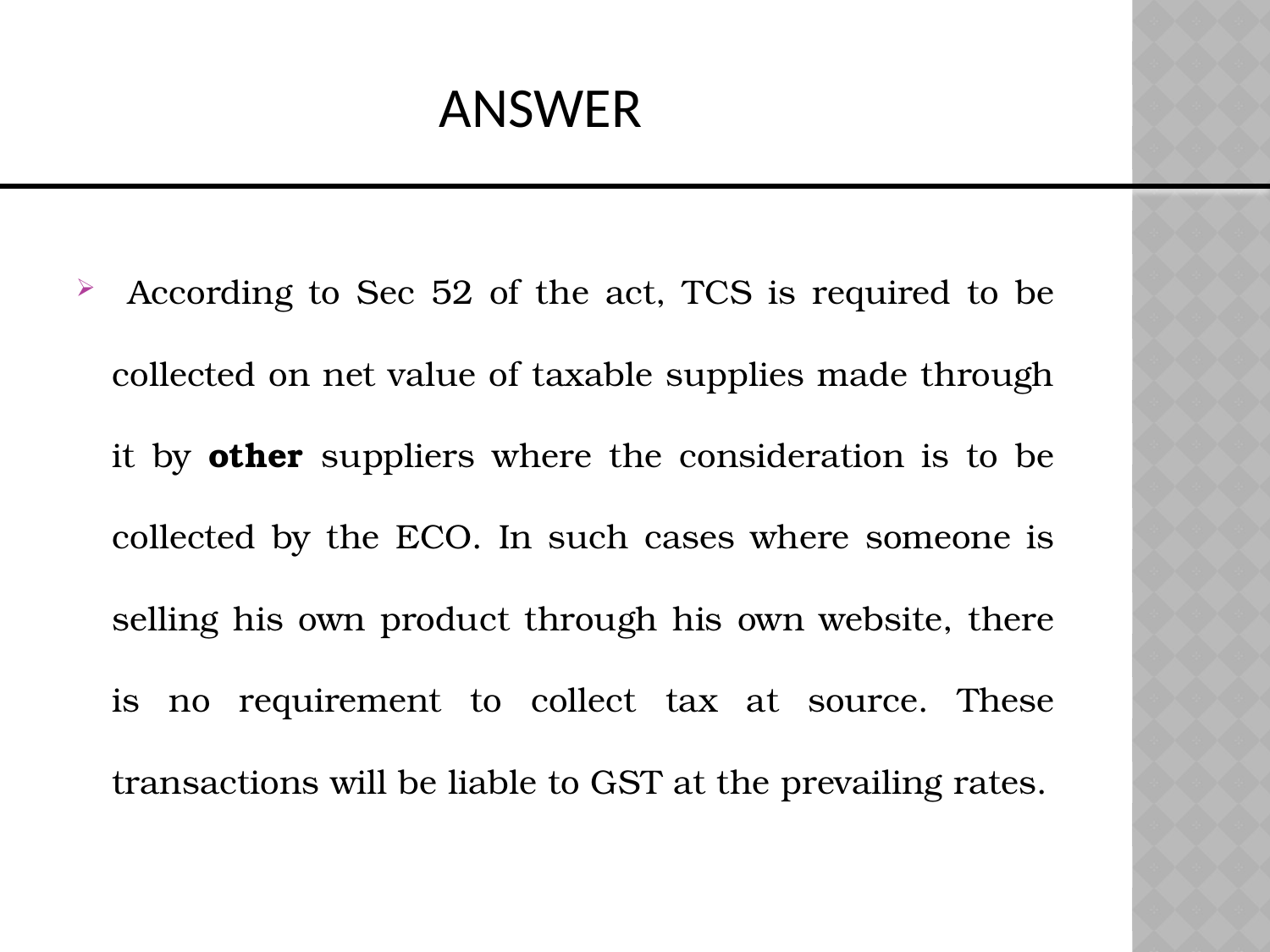

# Answer
 According to Sec 52 of the act, TCS is required to be collected on net value of taxable supplies made through it by other suppliers where the consideration is to be collected by the ECO. In such cases where someone is selling his own product through his own website, there is no requirement to collect tax at source. These transactions will be liable to GST at the prevailing rates.